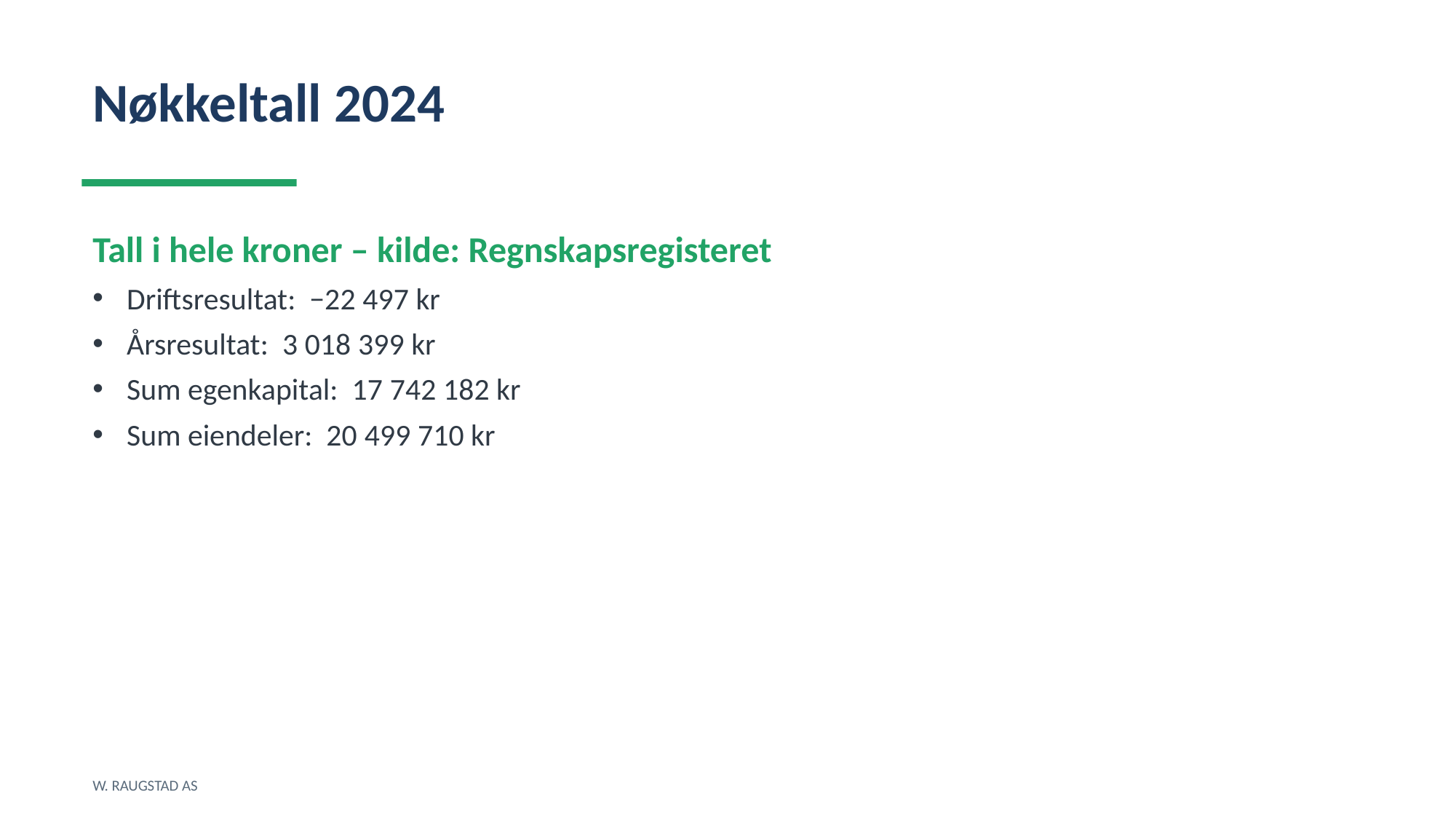

Nøkkeltall 2024

Tall i hele kroner – kilde: Regnskapsregisteret
Driftsresultat:  −22 497 kr
Årsresultat:  3 018 399 kr
Sum egenkapital:  17 742 182 kr
Sum eiendeler:  20 499 710 kr
W. RAUGSTAD AS